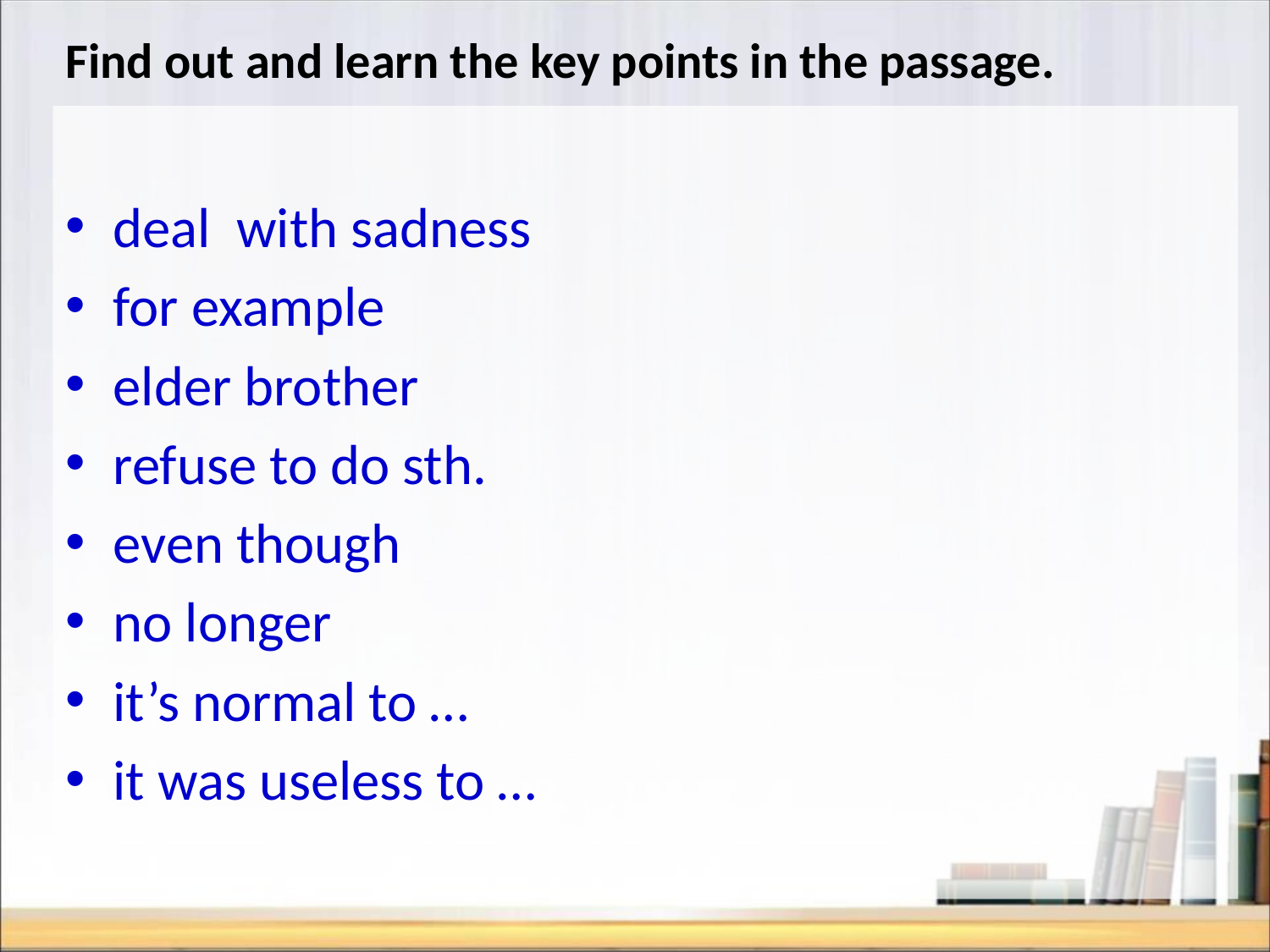

# Find out and learn the key points in the passage.

deal  with sadness
for example
elder brother
refuse to do sth.
even though
no longer
it’s normal to …
it was useless to …